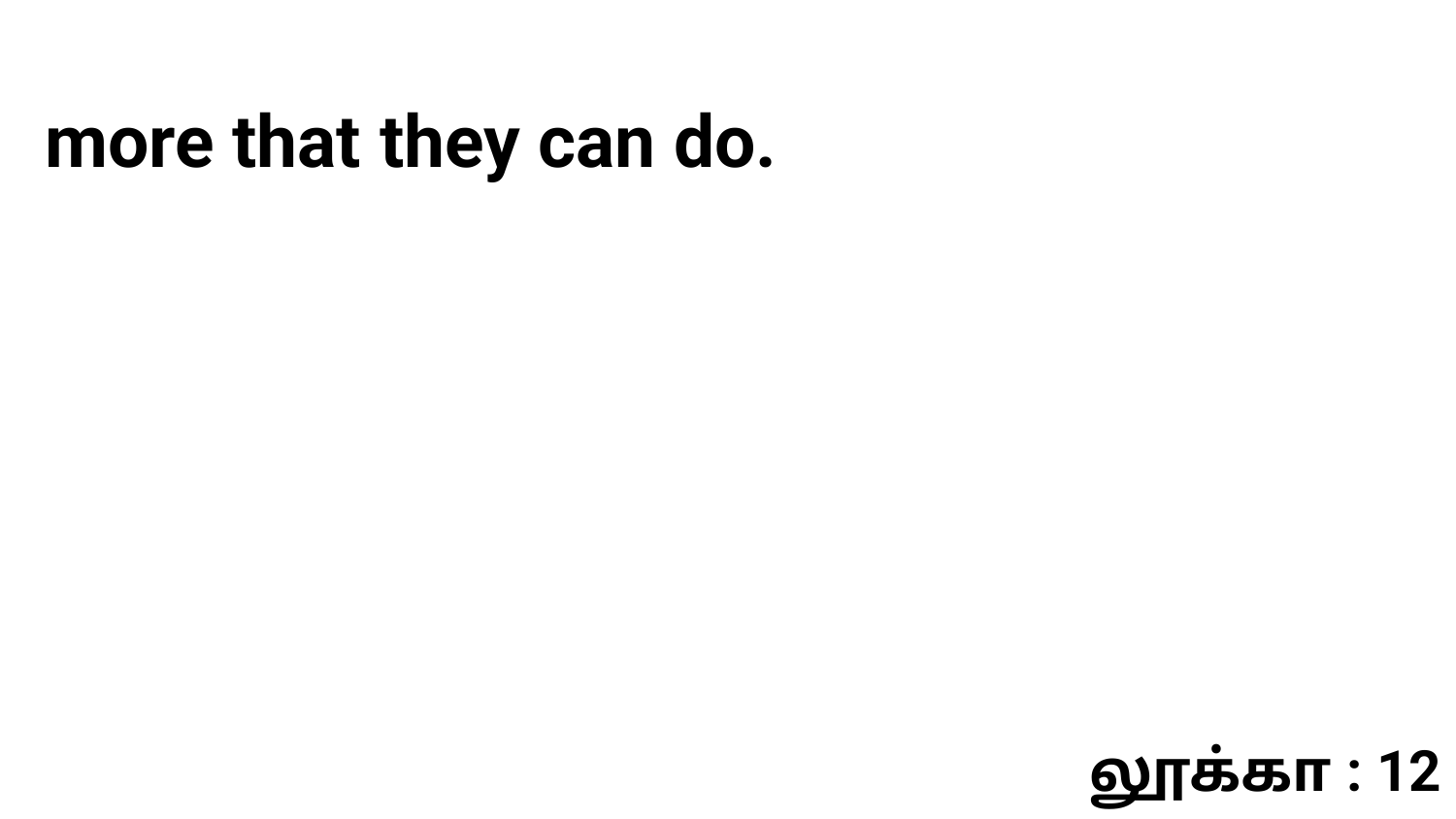

more that they can do.
லூக்கா : 12